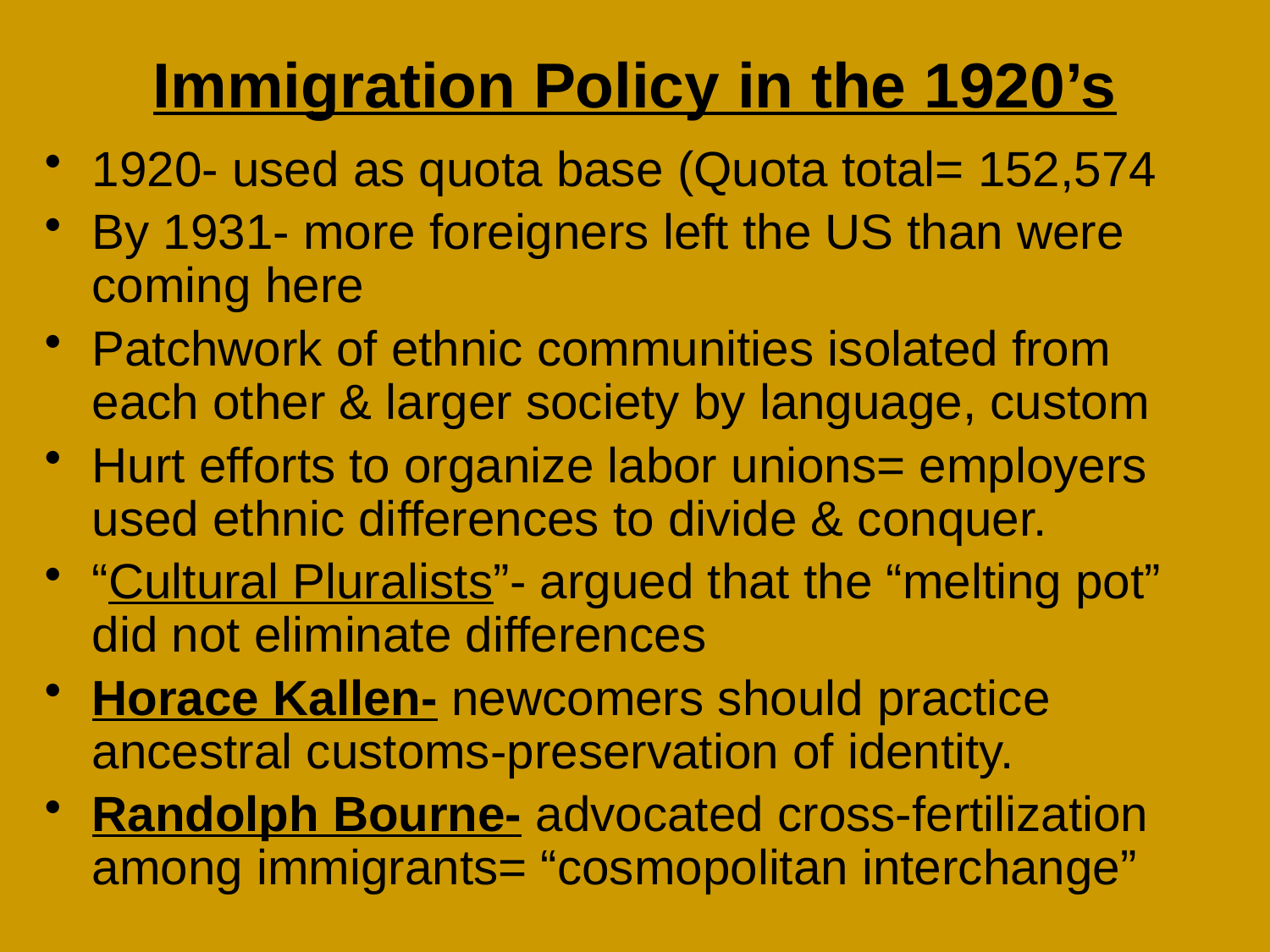

# Immigration Policy in the 1920’s
1920- used as quota base (Quota total= 152,574
By 1931- more foreigners left the US than were coming here
Patchwork of ethnic communities isolated from each other & larger society by language, custom
Hurt efforts to organize labor unions= employers used ethnic differences to divide & conquer.
“Cultural Pluralists”- argued that the “melting pot” did not eliminate differences
Horace Kallen- newcomers should practice ancestral customs-preservation of identity.
Randolph Bourne- advocated cross-fertilization among immigrants= “cosmopolitan interchange”